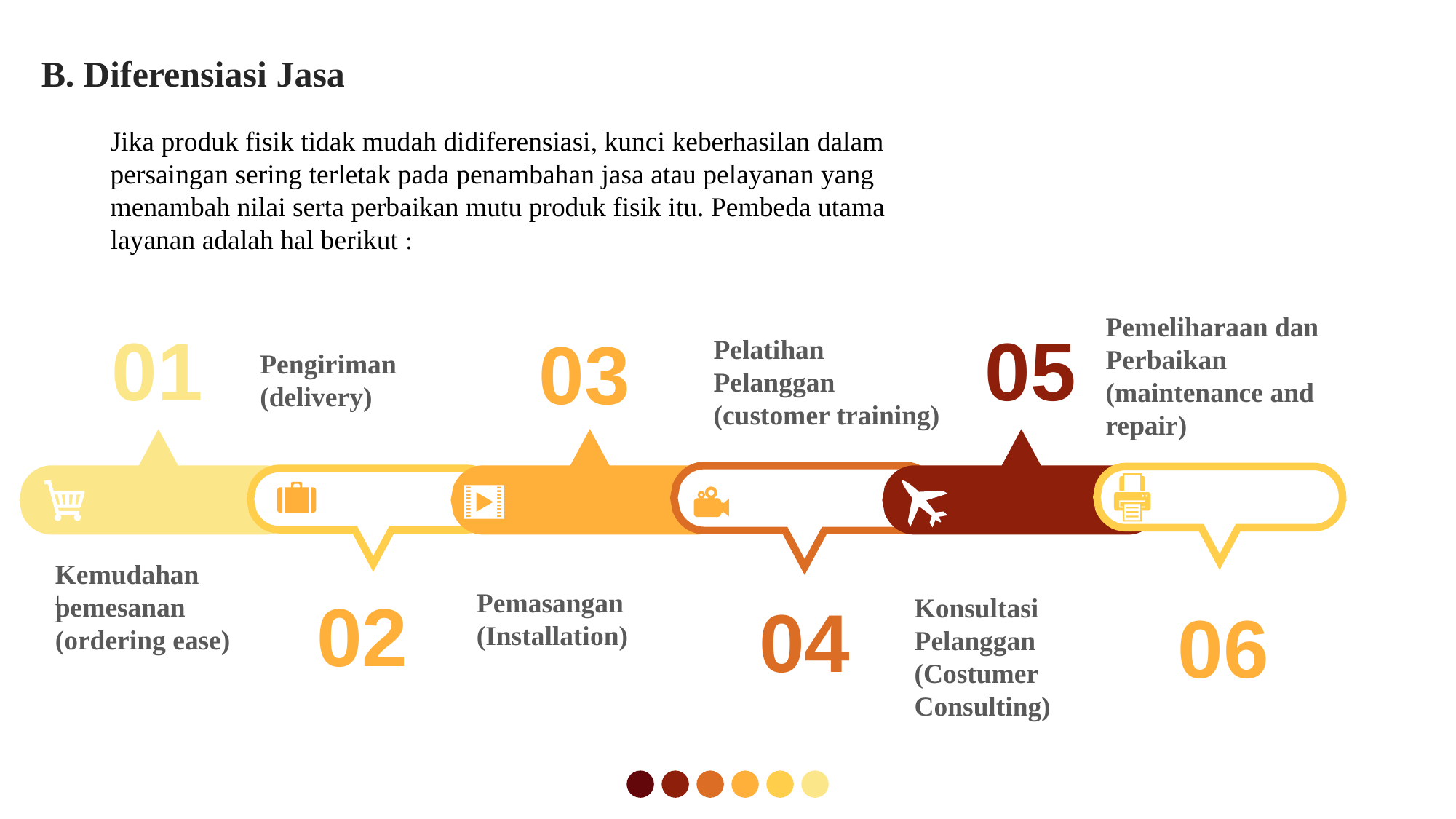

B. Diferensiasi Jasa
Jika produk fisik tidak mudah didiferensiasi, kunci keberhasilan dalam persaingan sering terletak pada penambahan jasa atau pelayanan yang menambah nilai serta perbaikan mutu produk fisik itu. Pembeda utama layanan adalah hal berikut :
Pemeliharaan dan Perbaikan (maintenance and repair)

01
05
03
Pelatihan Pelanggan (customer training)

Pengiriman (delivery)

Kemudahan pemesanan (ordering ease)
I
02
Pemasangan (Installation)

04
Konsultasi Pelanggan (Costumer Consulting)

06